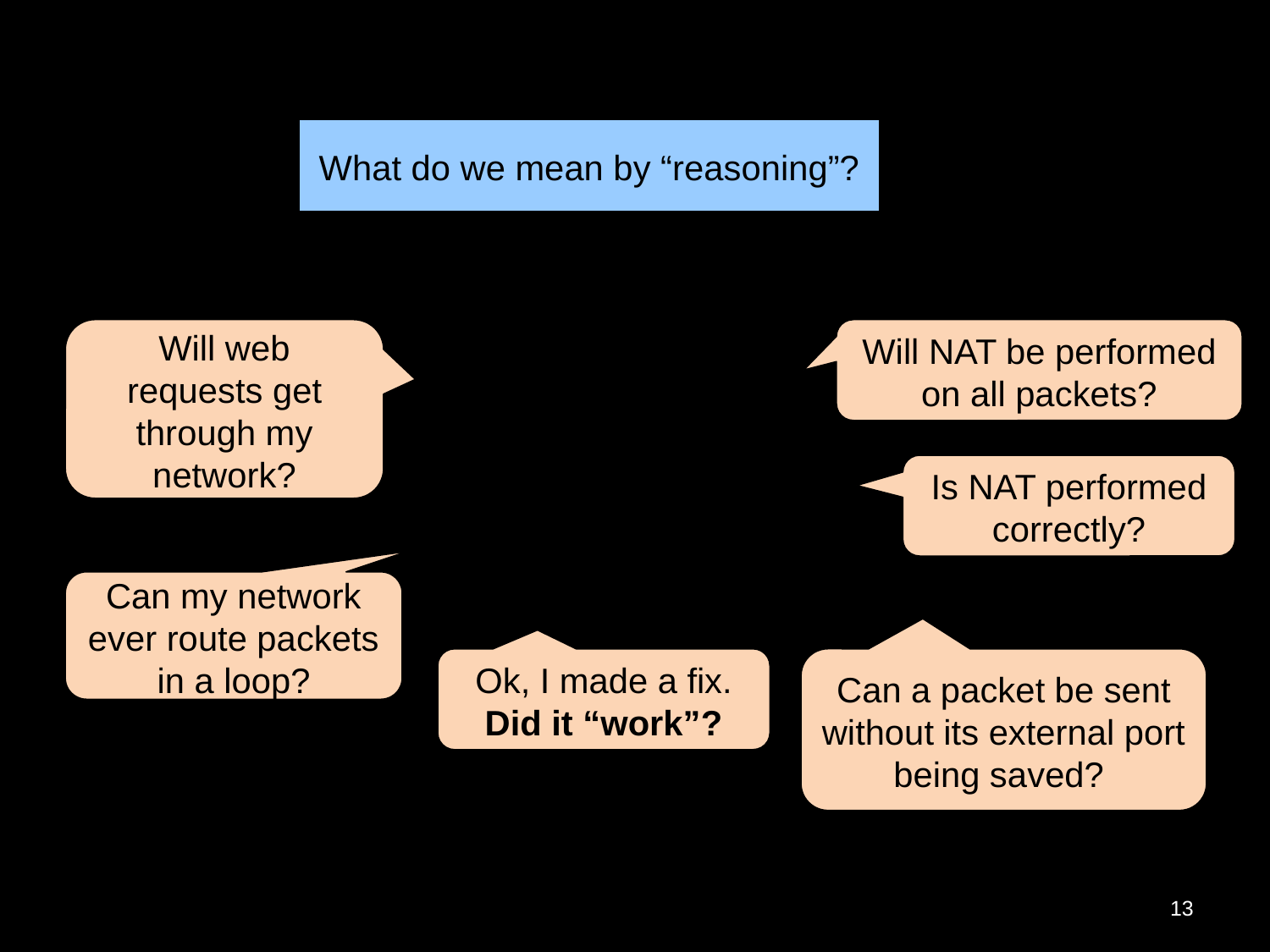

What do we mean by “reasoning”?
Will web requests get through my network?
Will NAT be performed on all packets?
Is NAT performed correctly?
Can my network ever route packets in a loop?
Can a packet be sent without its external port being saved?
Ok, I made a fix.
Did it “work”?
13